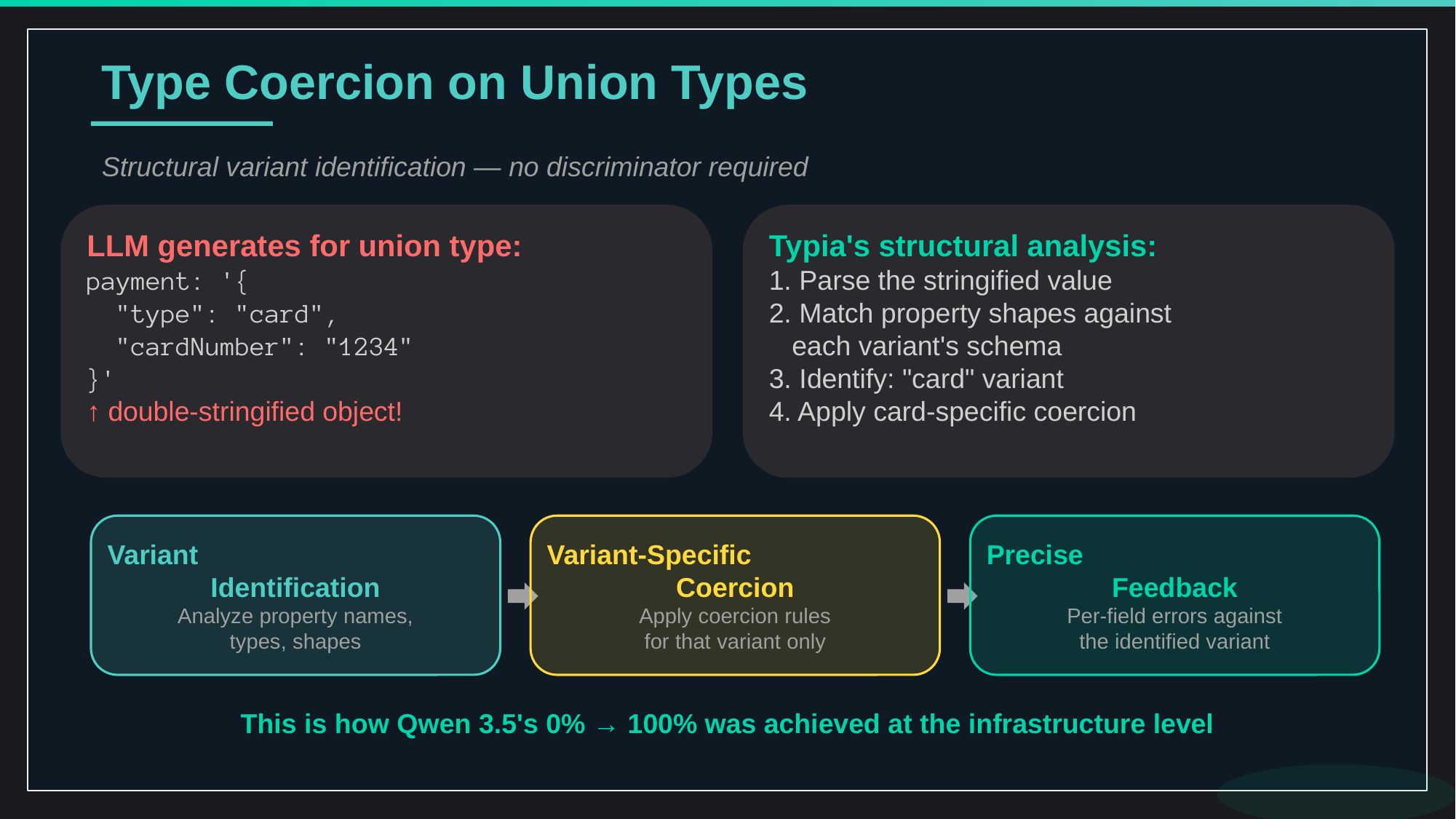

Type Coercion on Union Types

Structural variant identification — no discriminator required
LLM generates for union type:
payment: '{
  "type": "card",
  "cardNumber": "1234"
}'
↑ double-stringified object!
Typia's structural analysis:
1. Parse the stringified value
2. Match property shapes against
   each variant's schema
3. Identify: "card" variant
4. Apply card-specific coercion
Variant
Identification
Analyze property names,
types, shapes
Variant-Specific
Coercion
Apply coercion rules
for that variant only
Precise
Feedback
Per-field errors against
the identified variant

This is how Qwen 3.5's 0% → 100% was achieved at the infrastructure level